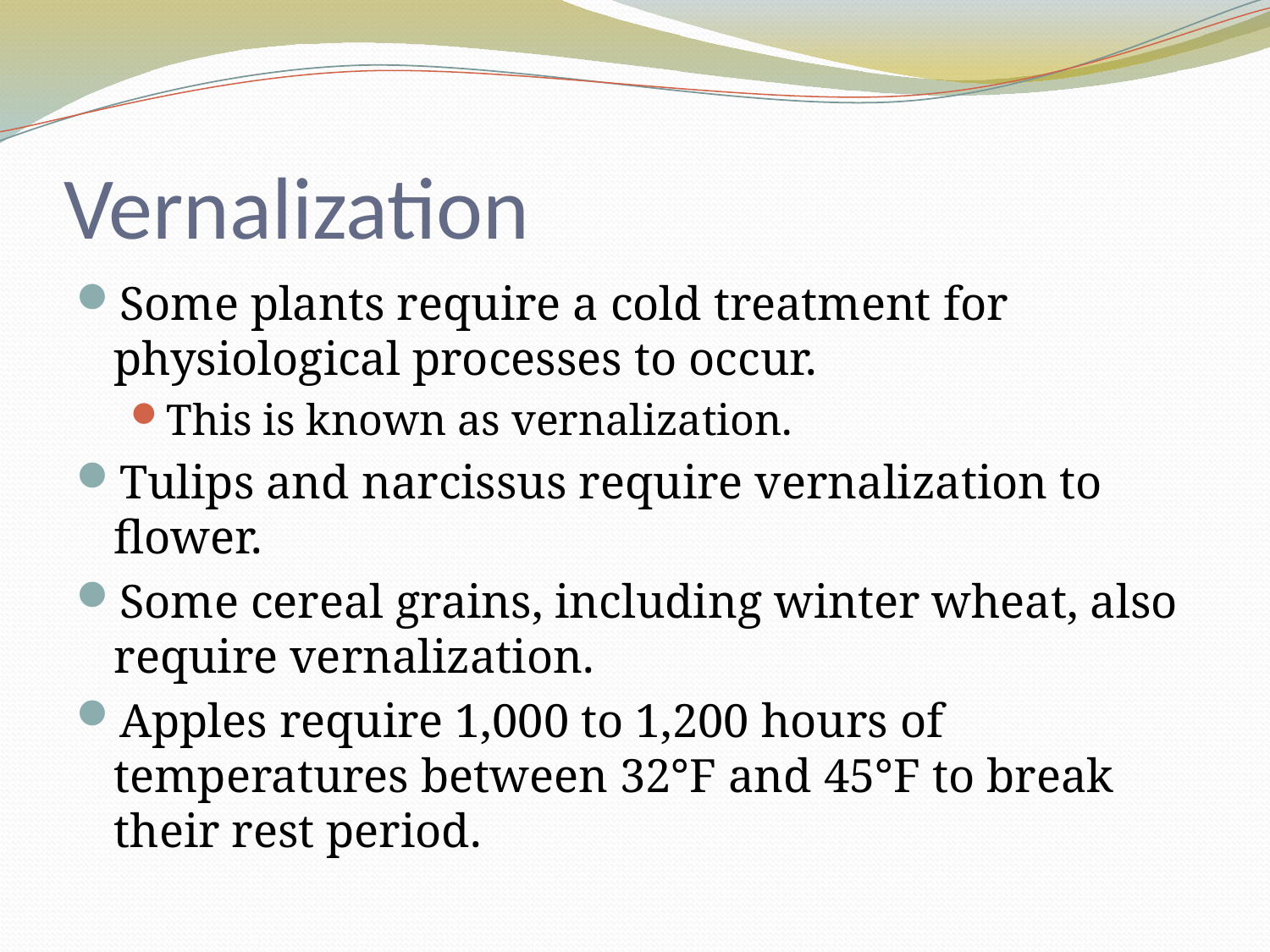

# Vernalization
Some plants require a cold treatment for physiological processes to occur.
This is known as vernalization.
Tulips and narcissus require vernalization to flower.
Some cereal grains, including winter wheat, also require vernalization.
Apples require 1,000 to 1,200 hours of temperatures between 32°F and 45°F to break their rest period.